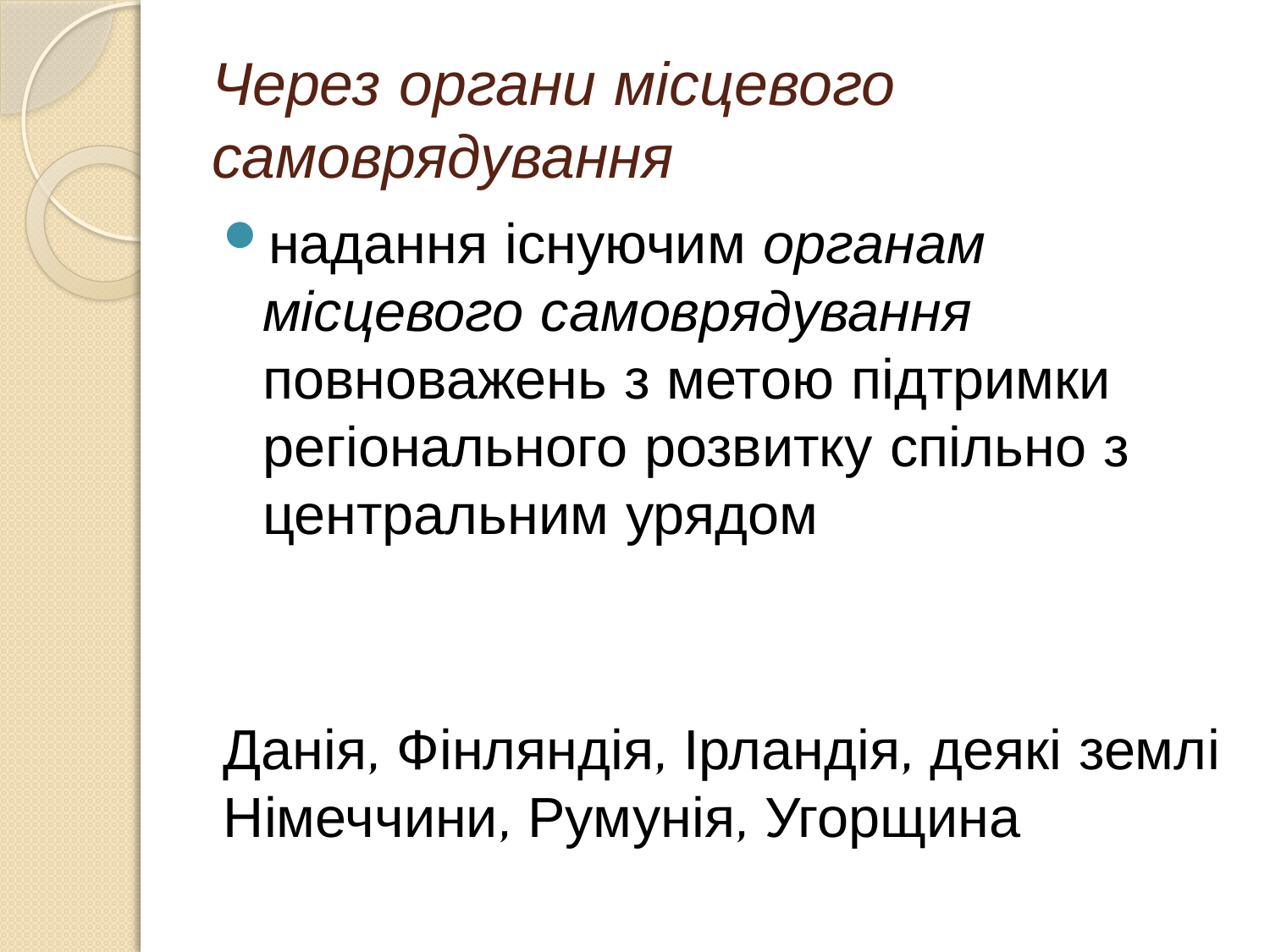

# Через органи місцевого самоврядування
надання існуючим органам місцевого самоврядування повноважень з метою підтримки регіонального розвитку спільно з центральним урядом

Данія, Фінляндія, Ірландія, деякі землі Німеччини, Румунія, Угорщина